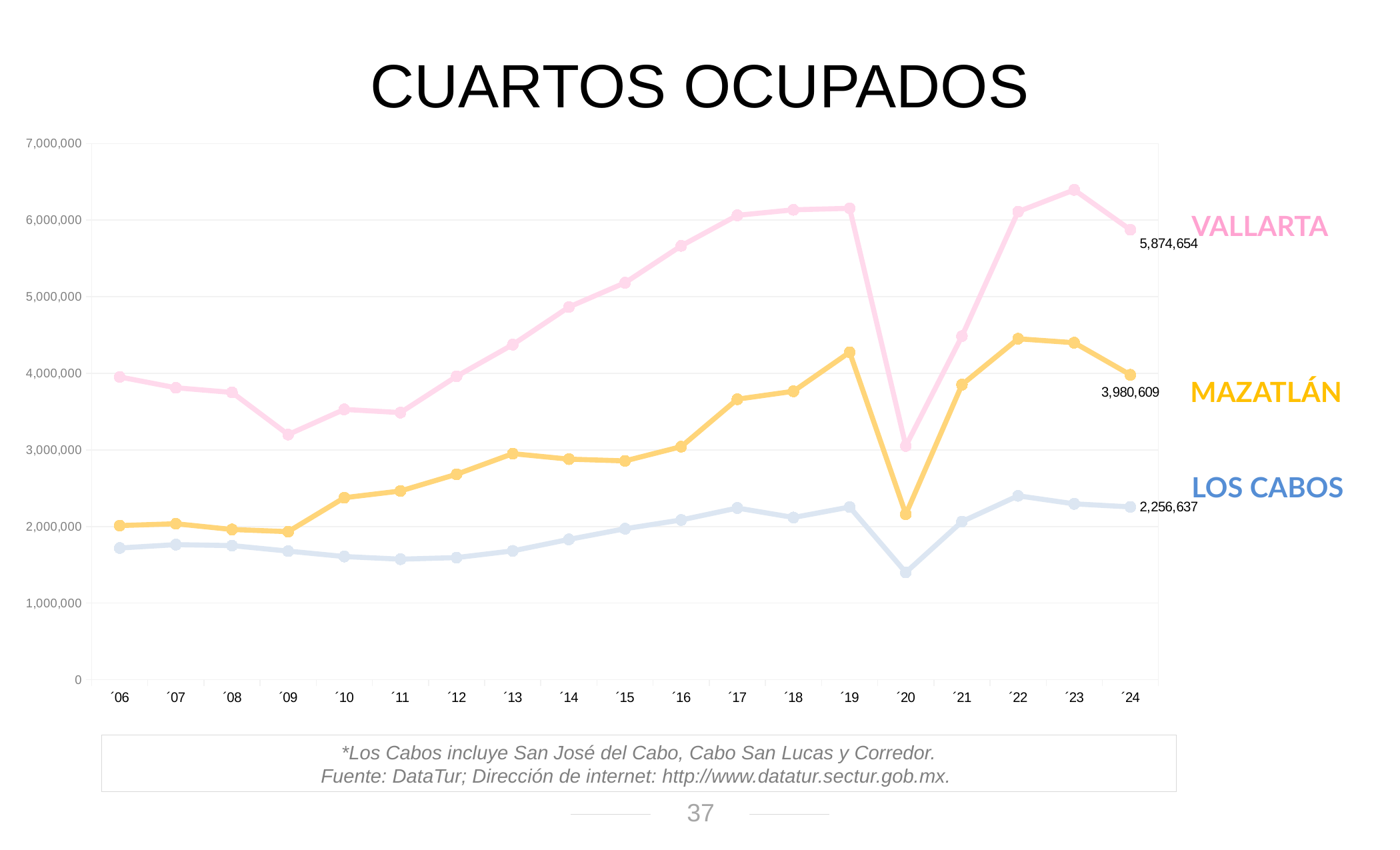

CUARTOS OCUPADOS

### Chart

| Category |  |  |  |
|---|---|---|---|
| ´06 | 1719900.0 | 3953225.0 | 2012258.0 |
| ´07 | 1763740.0 | 3812007.0 | 2036631.0 |
| ´08 | 1751364.0 | 3751236.0 | 1961370.0 |
| ´09 | 1679098.0 | 3200499.0 | 1933034.0 |
| ´10 | 1608641.0 | 3529665.0 | 2376410.0 |
| ´11 | 1573722.0 | 3488135.0 | 2463963.0 |
| ´12 | 1594383.0 | 3961784.0 | 2682499.0 |
| ´13 | 1682165.0 | 4375341.0 | 2951149.0 |
| ´14 | 1831982.0 | 4866030.0 | 2880110.0 |
| ´15 | 1971379.0 | 5182958.0 | 2857006.0 |
| ´16 | 2085757.0 | 5665162.0 | 3042817.0 |
| ´17 | 2241796.0 | 6063304.0 | 3662947.0 |
| ´18 | 2118077.0 | 6135428.0 | 3766405.0 |
| ´19 | 2254505.0 | 6154761.0 | 4276020.0 |
| ´20 | 1400723.0 | 3052540.0 | 2160733.0 |
| ´21 | 2064954.0 | 4486156.0 | 3852242.0 |
| ´22 | 2401485.0 | 6111332.0 | 4451581.0 |
| ´23 | 2296151.0 | 6395362.0 | 4400221.0 |
| ´24 | 2256637.0 | 5874654.0 | 3980609.0 |
Vallarta
Mazatlán
Los Cabos
*Los Cabos incluye San José del Cabo, Cabo San Lucas y Corredor.
Fuente: DataTur; Dirección de internet: http://www.datatur.sectur.gob.mx.
37